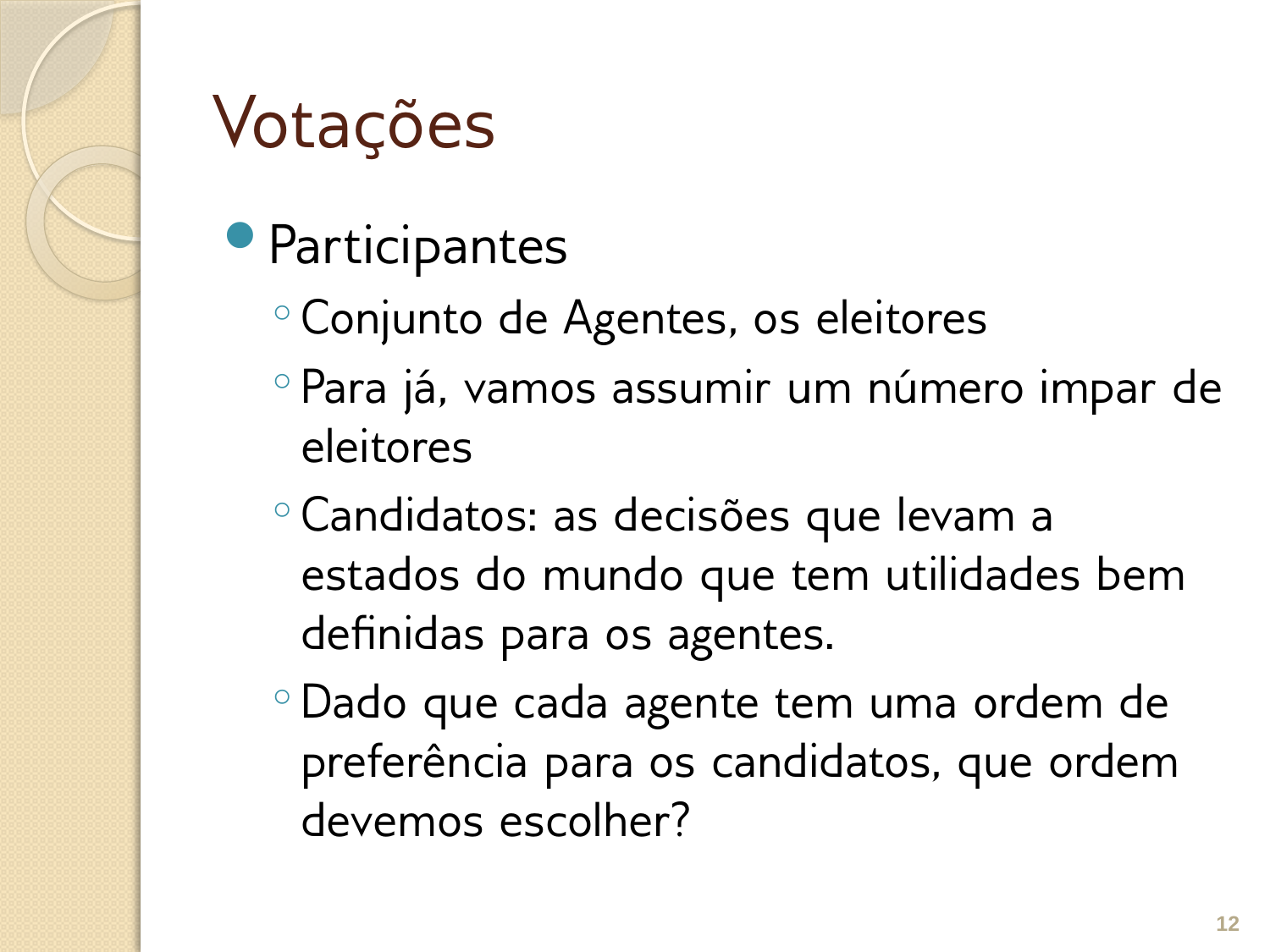

# Votações
Participantes
Conjunto de Agentes, os eleitores
Para já, vamos assumir um número impar de eleitores
Candidatos: as decisões que levam a estados do mundo que tem utilidades bem definidas para os agentes.
Dado que cada agente tem uma ordem de preferência para os candidatos, que ordem devemos escolher?
12